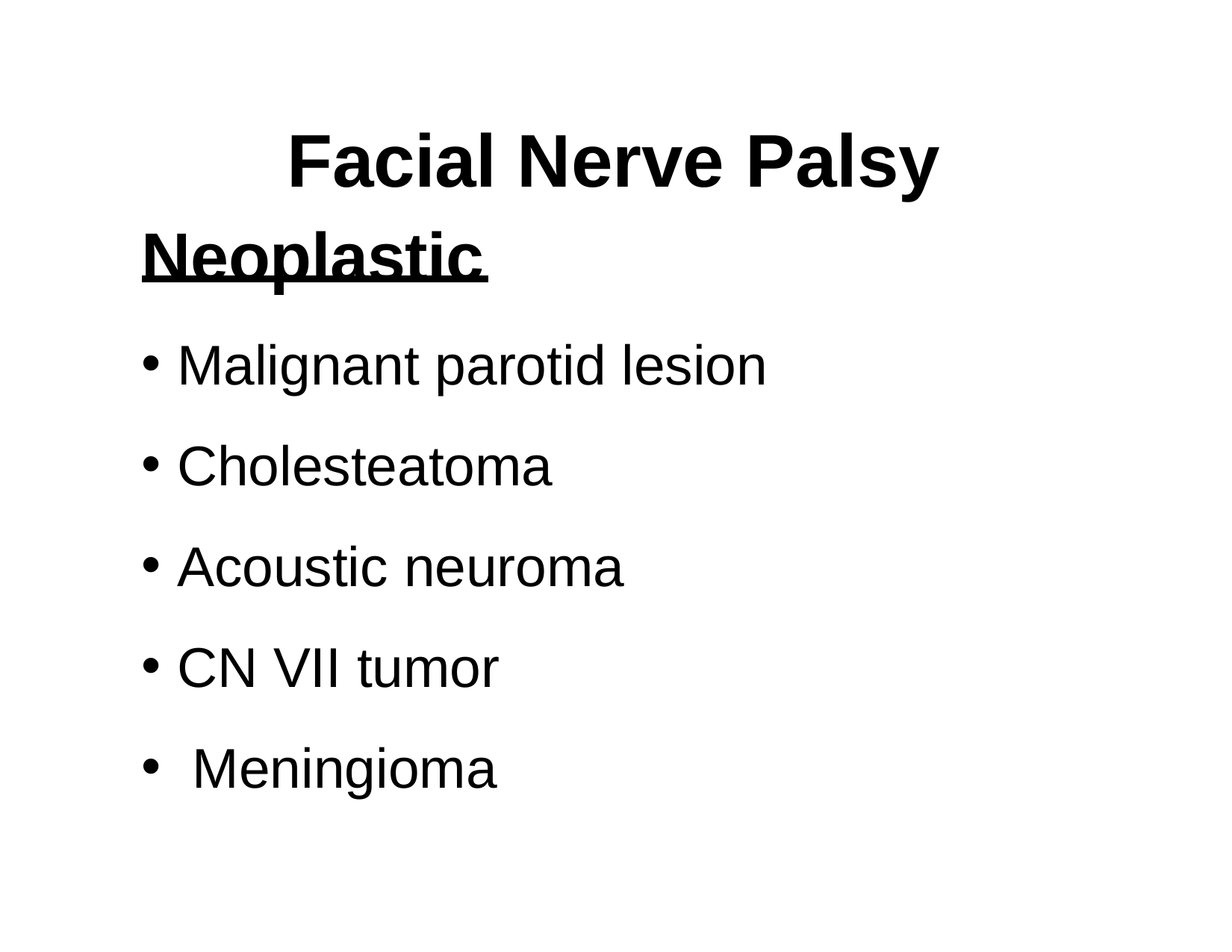

# Facial Nerve Palsy
Neoplastic
Malignant parotid lesion
Cholesteatoma
Acoustic neuroma
CN VII tumor
Meningioma